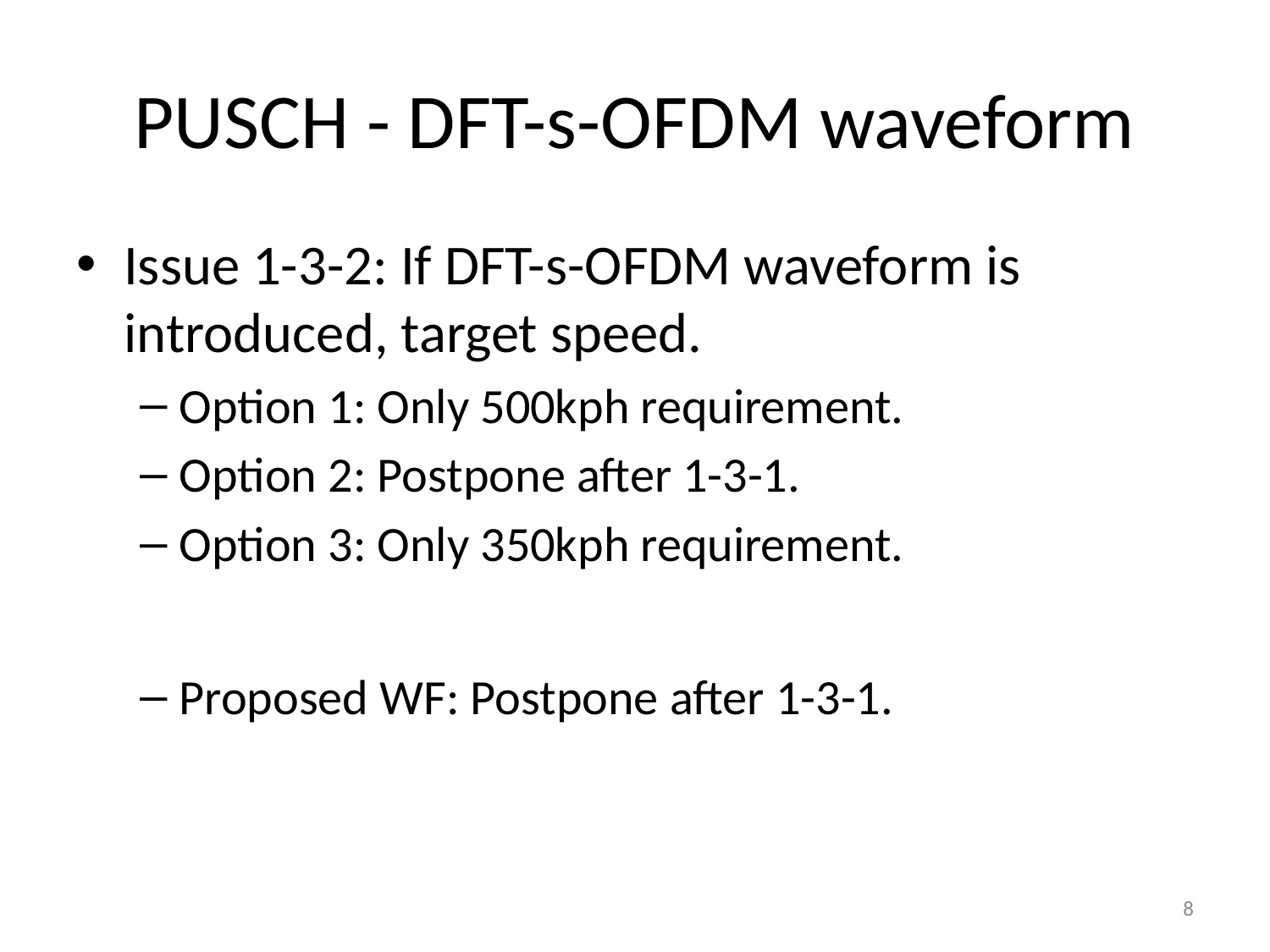

# PUSCH - DFT-s-OFDM waveform
Issue 1-3-2: If DFT-s-OFDM waveform is introduced, target speed.
Option 1: Only 500kph requirement.
Option 2: Postpone after 1-3-1.
Option 3: Only 350kph requirement.

Proposed WF: Postpone after 1-3-1.

8